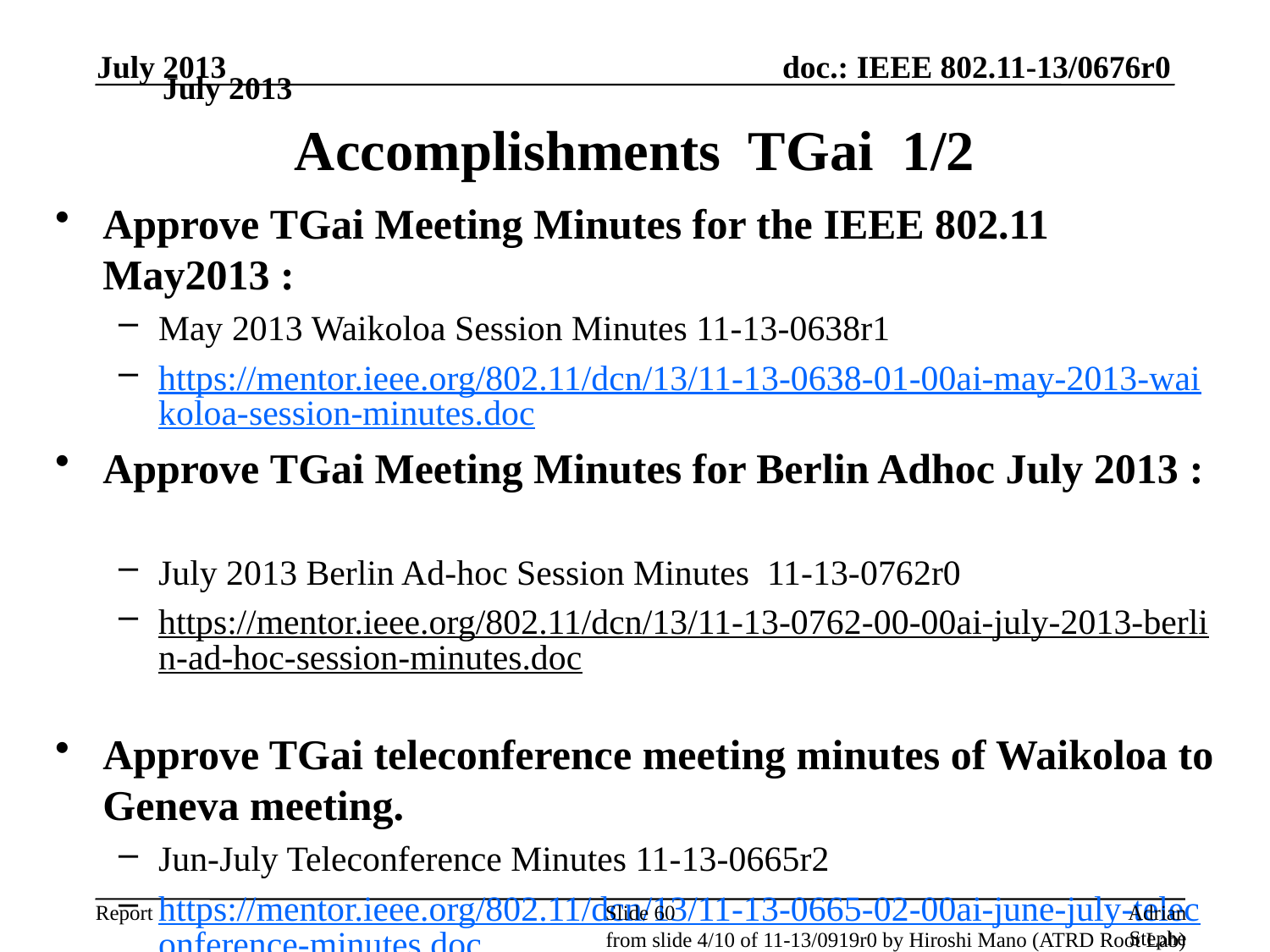

July 2013
July 2013
# Accomplishments  TGai  1/2
Approve TGai Meeting Minutes for the IEEE 802.11 May2013 :
May 2013 Waikoloa Session Minutes 11-13-0638r1
https://mentor.ieee.org/802.11/dcn/13/11-13-0638-01-00ai-may-2013-waikoloa-session-minutes.doc
Approve TGai Meeting Minutes for Berlin Adhoc July 2013 :
July 2013 Berlin Ad-hoc Session Minutes  11-13-0762r0
https://mentor.ieee.org/802.11/dcn/13/11-13-0762-00-00ai-july-2013-berlin-ad-hoc-session-minutes.doc
Approve TGai teleconference meeting minutes of Waikoloa to Geneva meeting.
Jun-July Teleconference Minutes 11-13-0665r2
https://mentor.ieee.org/802.11/dcn/13/11-13-0665-02-00ai-june-july-teleconference-minutes.doc

Slide 60
Adrian Stephens, Intel Corporation
from slide 4/10 of 11-13/0919r0 by Hiroshi Mano (ATRD Root Lab)